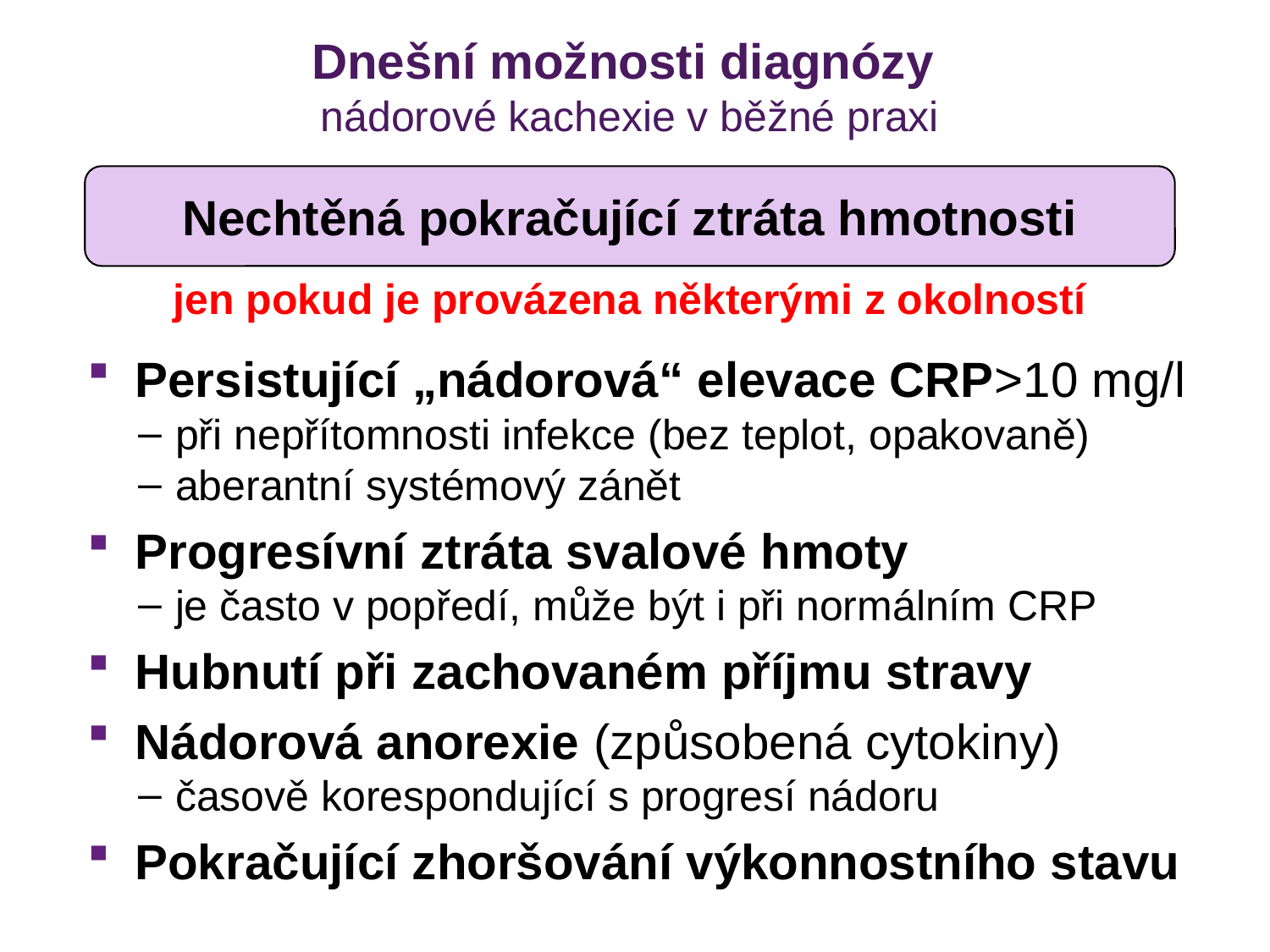

# Dnešní možnosti diagnózy nádorové kachexie v běžné praxi

Nechtěná pokračující ztráta hmotnosti
jen pokud je provázena některými z okolností
Persistující „nádorová“ elevace CRP>10 mg/l
při nepřítomnosti infekce (bez teplot, opakovaně)
aberantní systémový zánět
Progresívní ztráta svalové hmoty
je často v popředí, může být i při normálním CRP
Hubnutí při zachovaném příjmu stravy
Nádorová anorexie (způsobená cytokiny)
časově korespondující s progresí nádoru
Pokračující zhoršování výkonnostního stavu